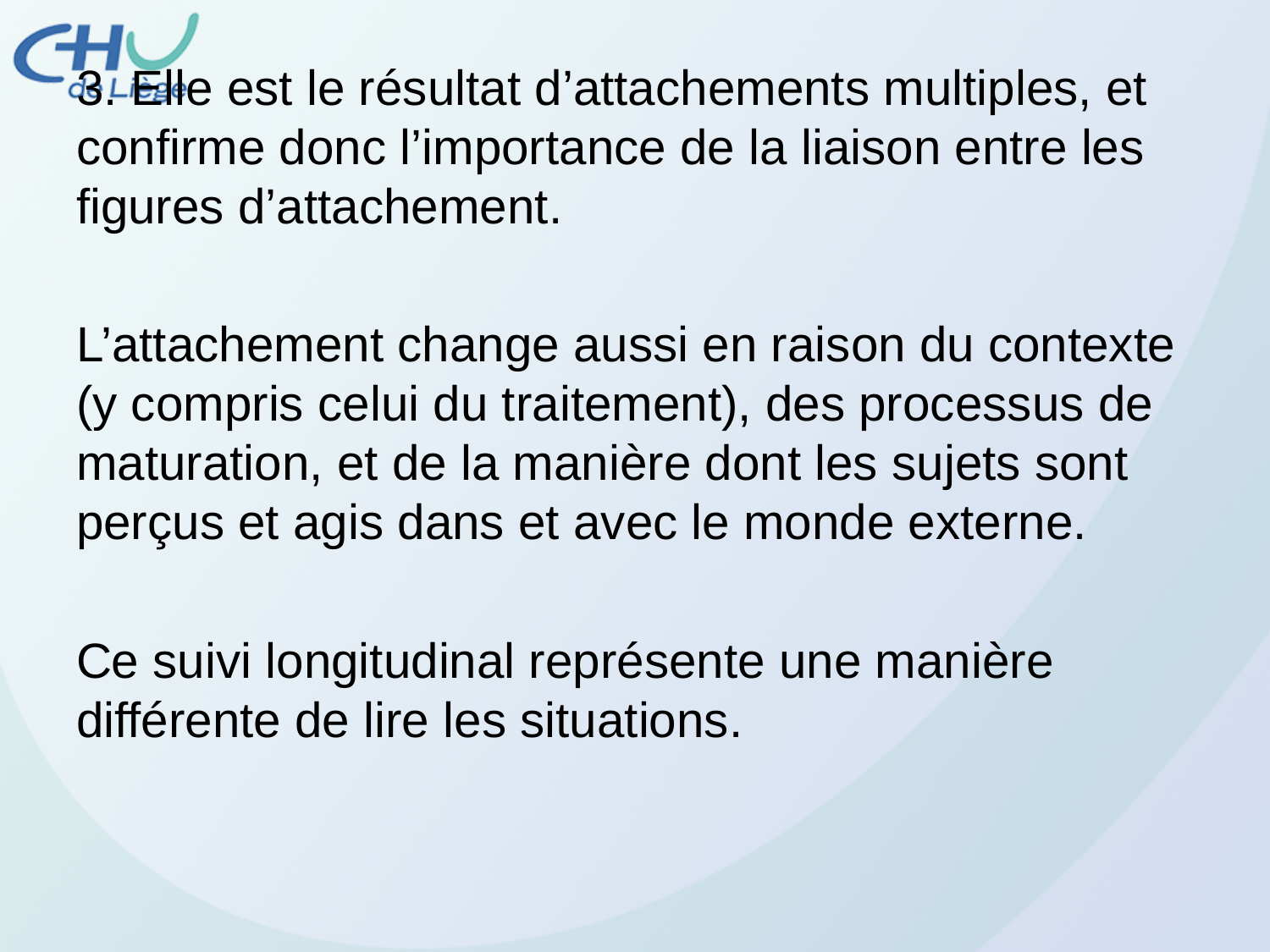

3. Elle est le résultat d’attachements multiples, et confirme donc l’importance de la liaison entre les figures d’attachement.

L’attachement change aussi en raison du contexte (y compris celui du traitement), des processus de maturation, et de la manière dont les sujets sont perçus et agis dans et avec le monde externe.

Ce suivi longitudinal représente une manière différente de lire les situations.